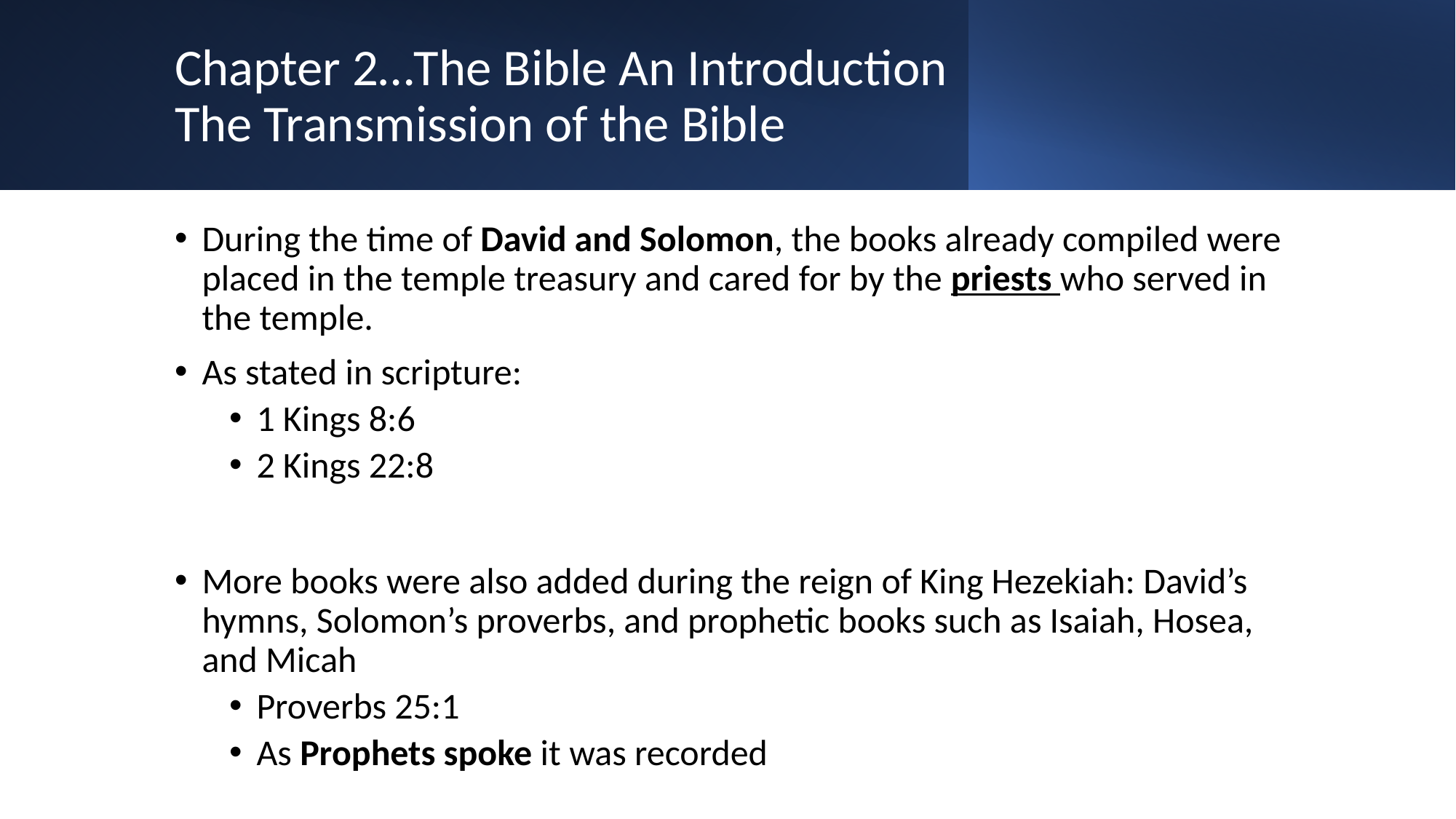

# Chapter 2…The Bible An Introduction The Transmission of the Bible
During the time of David and Solomon, the books already compiled were placed in the temple treasury and cared for by the priests who served in the temple.
As stated in scripture:
1 Kings 8:6
2 Kings 22:8

More books were also added during the reign of King Hezekiah: David’s hymns, Solomon’s proverbs, and prophetic books such as Isaiah, Hosea, and Micah
Proverbs 25:1
As Prophets spoke it was recorded